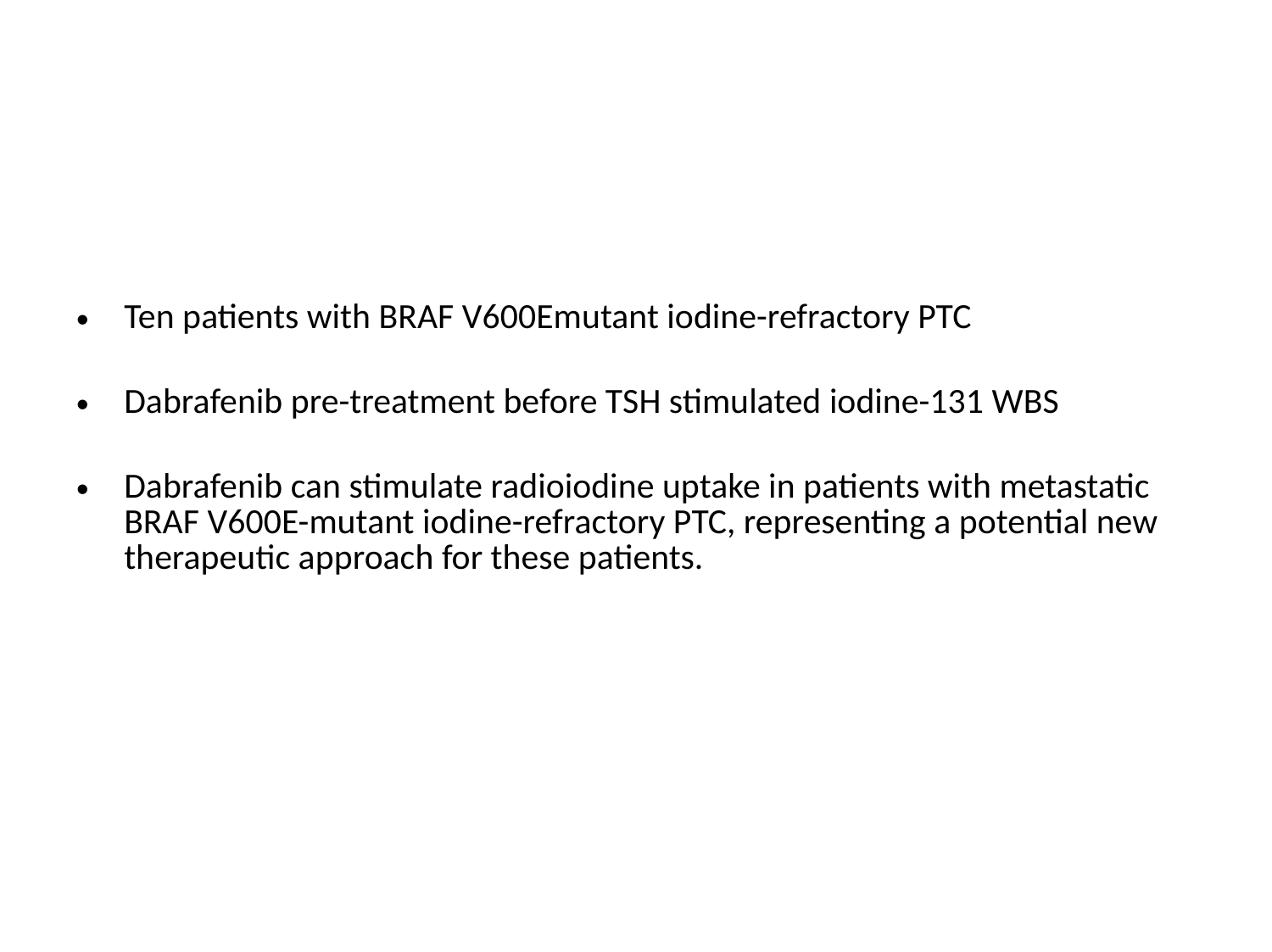

#
Ten patients with BRAF V600Emutant iodine-refractory PTC

Dabrafenib pre-treatment before TSH stimulated iodine-131 WBS

Dabrafenib can stimulate radioiodine uptake in patients with metastatic BRAF V600E-mutant iodine-refractory PTC, representing a potential new therapeutic approach for these patients.